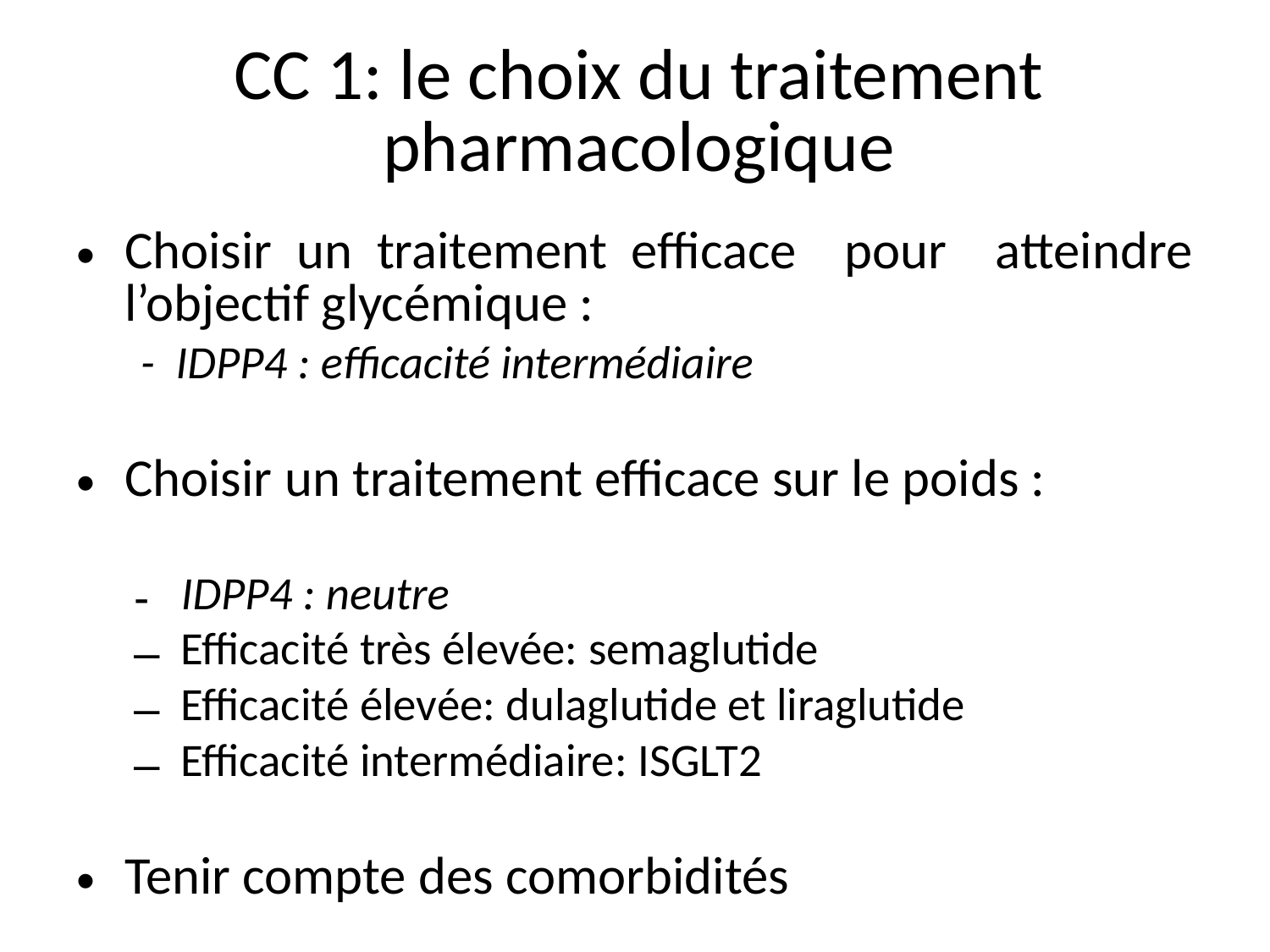

# CC 1: le choix du traitement pharmacologique
Choisir un traitement efficace  pour  atteindre l’objectif glycémique :
-  IDPP4 : efficacité intermédiaire

Choisir un traitement efficace sur le poids :

IDPP4 : neutre
Efficacité très élevée: semaglutide
Efficacité élevée: dulaglutide et liraglutide
Efficacité intermédiaire: ISGLT2

Tenir compte des comorbidités